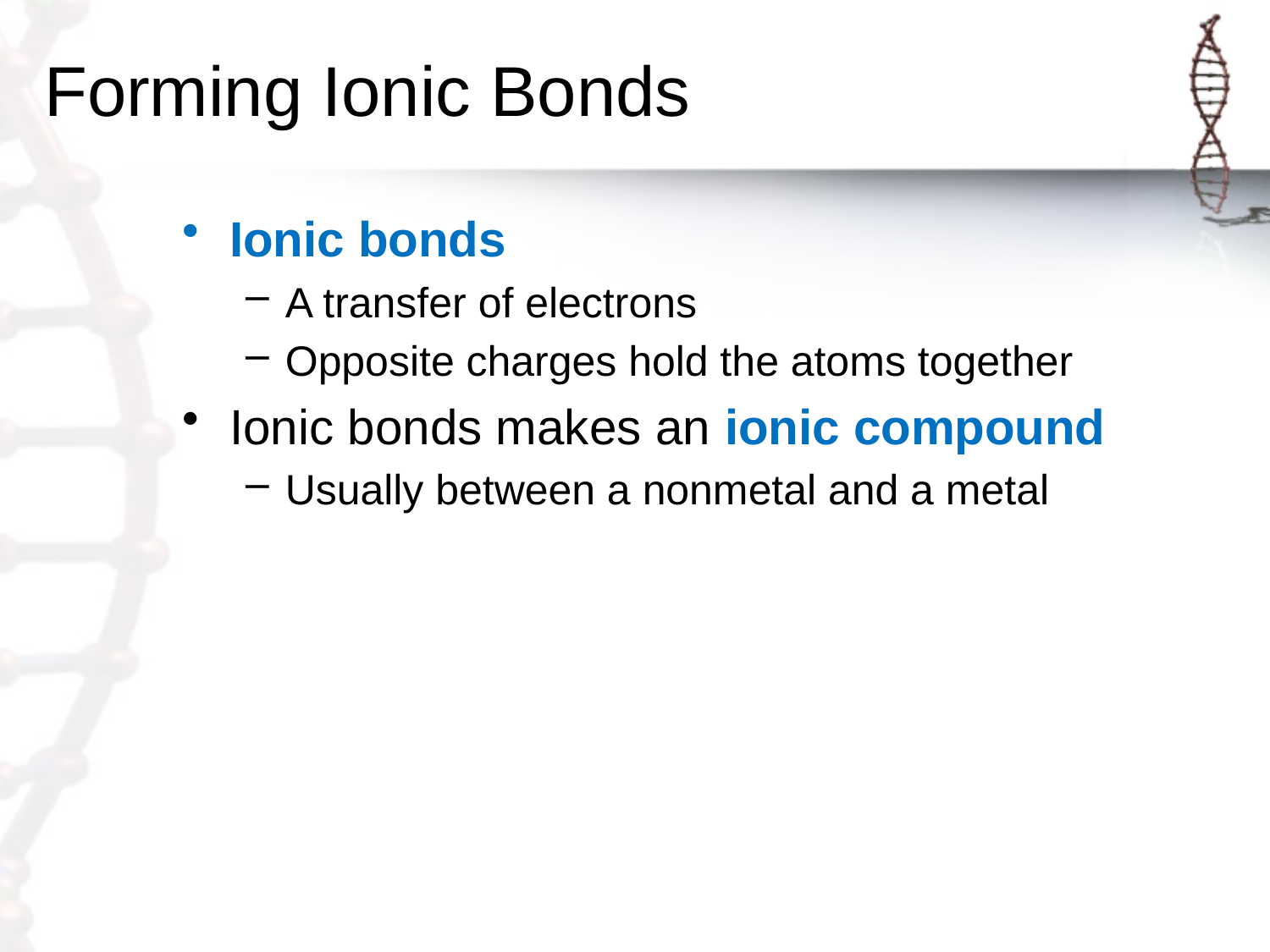

# Forming Ionic Bonds
Ionic bonds
A transfer of electrons
Opposite charges hold the atoms together
Ionic bonds makes an ionic compound
Usually between a nonmetal and a metal